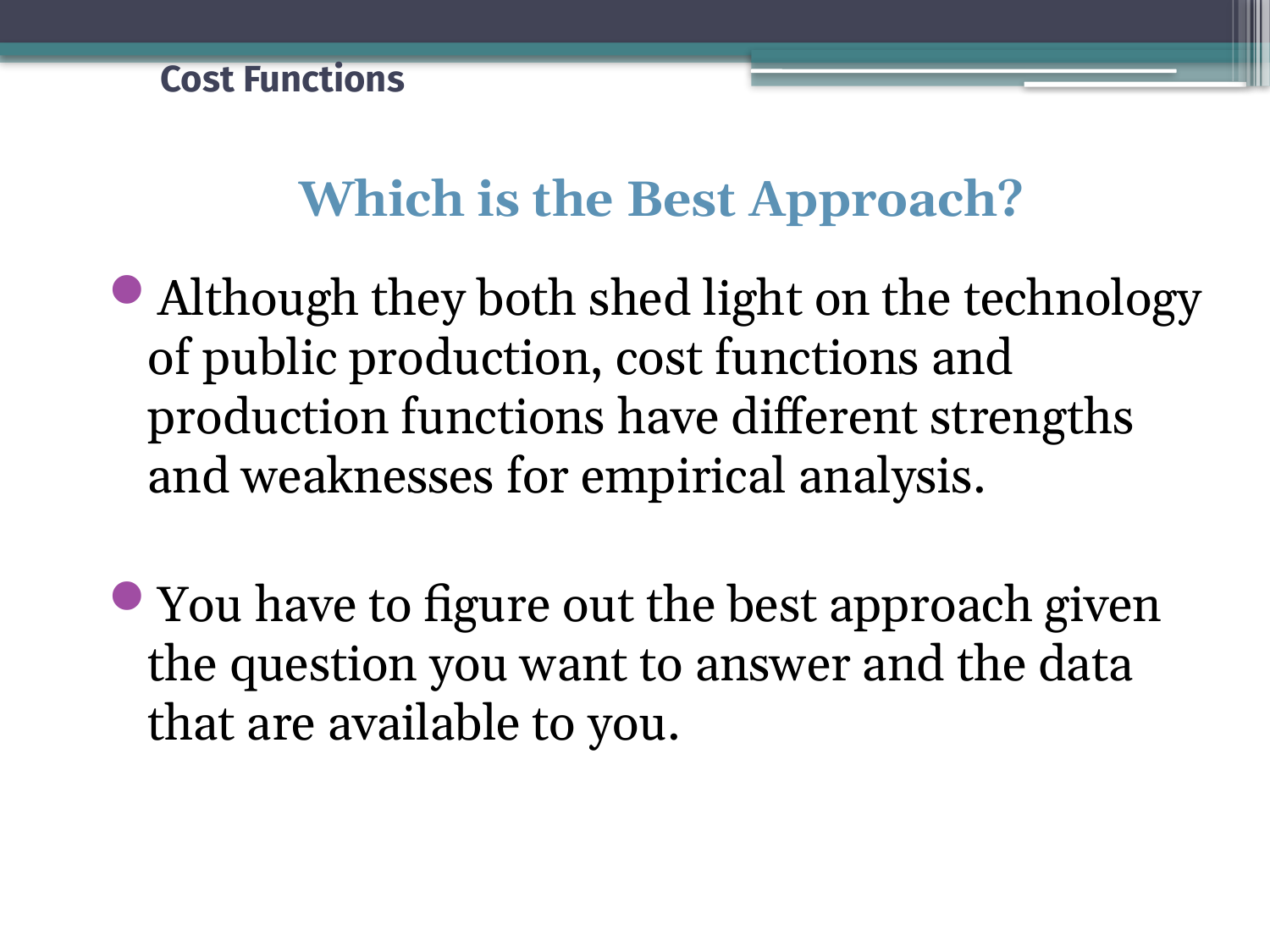

# Cost Functions
Which is the Best Approach?

Although they both shed light on the technology of public production, cost functions and production functions have different strengths and weaknesses for empirical analysis.

You have to figure out the best approach given the question you want to answer and the data that are available to you.